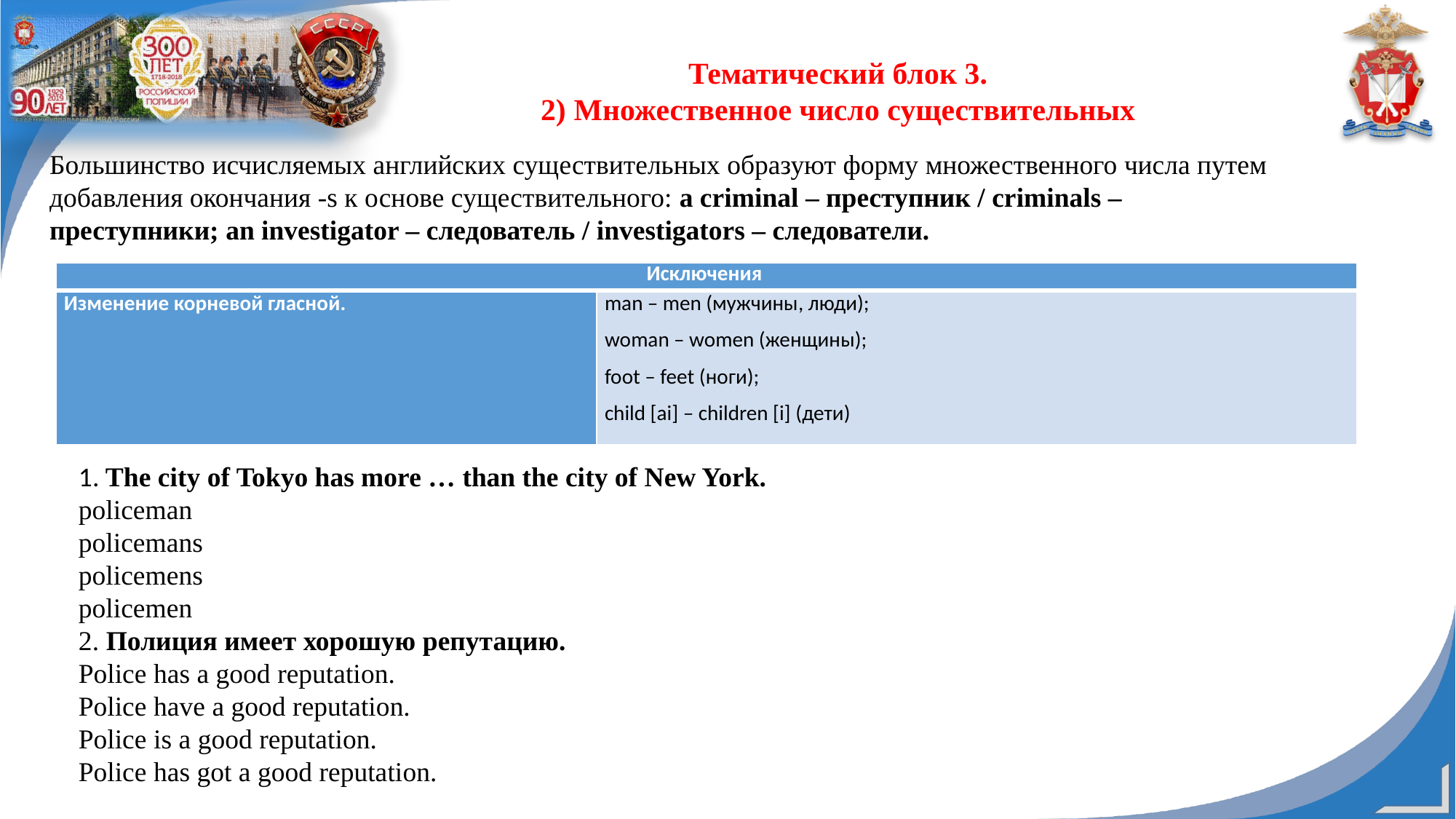

Тематический блок 3.
2) Множественное число существительных
Большинство исчисляемых английских существительных образуют форму множественного числа путем добавления окончания -s к основе существительного: a criminal – преступник / criminals – преступники; an investigator – следователь / investigators – следователи.

| Исключения |  |
| --- | --- |
| Изменение корневой гласной. | man – men (мужчины, люди); woman – women (женщины); foot – feet (ноги); child [ai] – children [i] (дети) |
1. The city of Tokyo has more … than the city of New York.
policeman
policemans
policemens
policemen
2. Полиция имеет хорошую репутацию.
Police has a good reputation.
Police have a good reputation.
Police is a good reputation.
Police has got a good reputation.